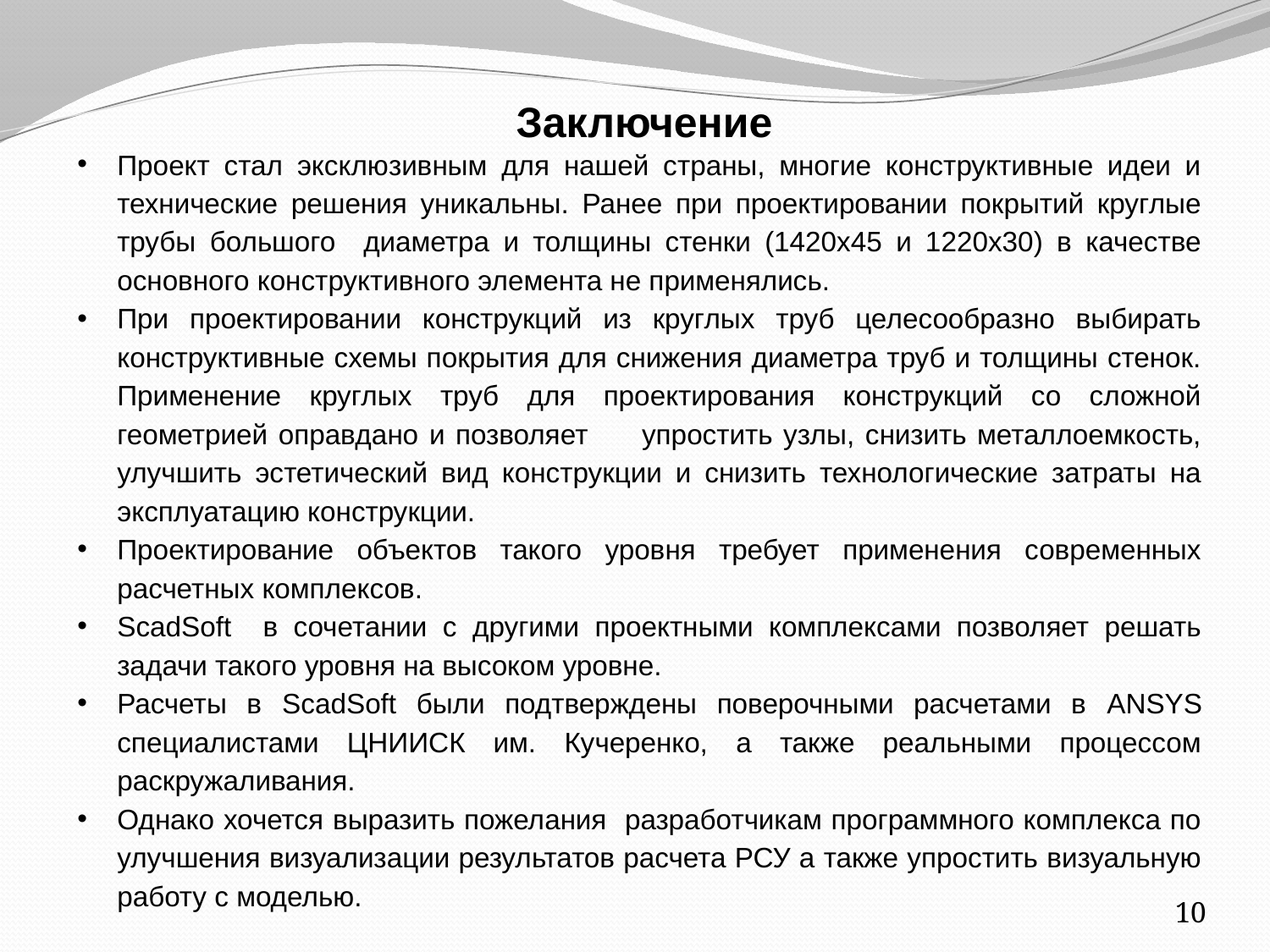

# Заключение
Проект стал эксклюзивным для нашей страны, многие конструктивные идеи и технические решения уникальны. Ранее при проектировании покрытий круглые трубы большого  диаметра и толщины стенки (1420х45 и 1220х30) в качестве основного конструктивного элемента не применялись.
При проектировании конструкций из круглых труб целесообразно выбирать конструктивные схемы покрытия для снижения диаметра труб и толщины стенок. Применение круглых труб для проектирования конструкций со сложной геометрией оправдано и позволяет     упростить узлы, снизить металлоемкость, улучшить эстетический вид конструкции и снизить технологические затраты на эксплуатацию конструкции.
Проектирование объектов такого уровня требует применения современных расчетных комплексов.
ScadSoft  в сочетании с другими проектными комплексами позволяет решать задачи такого уровня на высоком уровне.
Расчеты в ScadSoft были подтверждены поверочными расчетами в ANSYS специалистами ЦНИИСК им. Кучеренко, а также реальными процессом раскружаливания.
Однако хочется выразить пожелания  разработчикам программного комплекса по улучшения визуализации результатов расчета РСУ а также упростить визуальную работу с моделью.
10